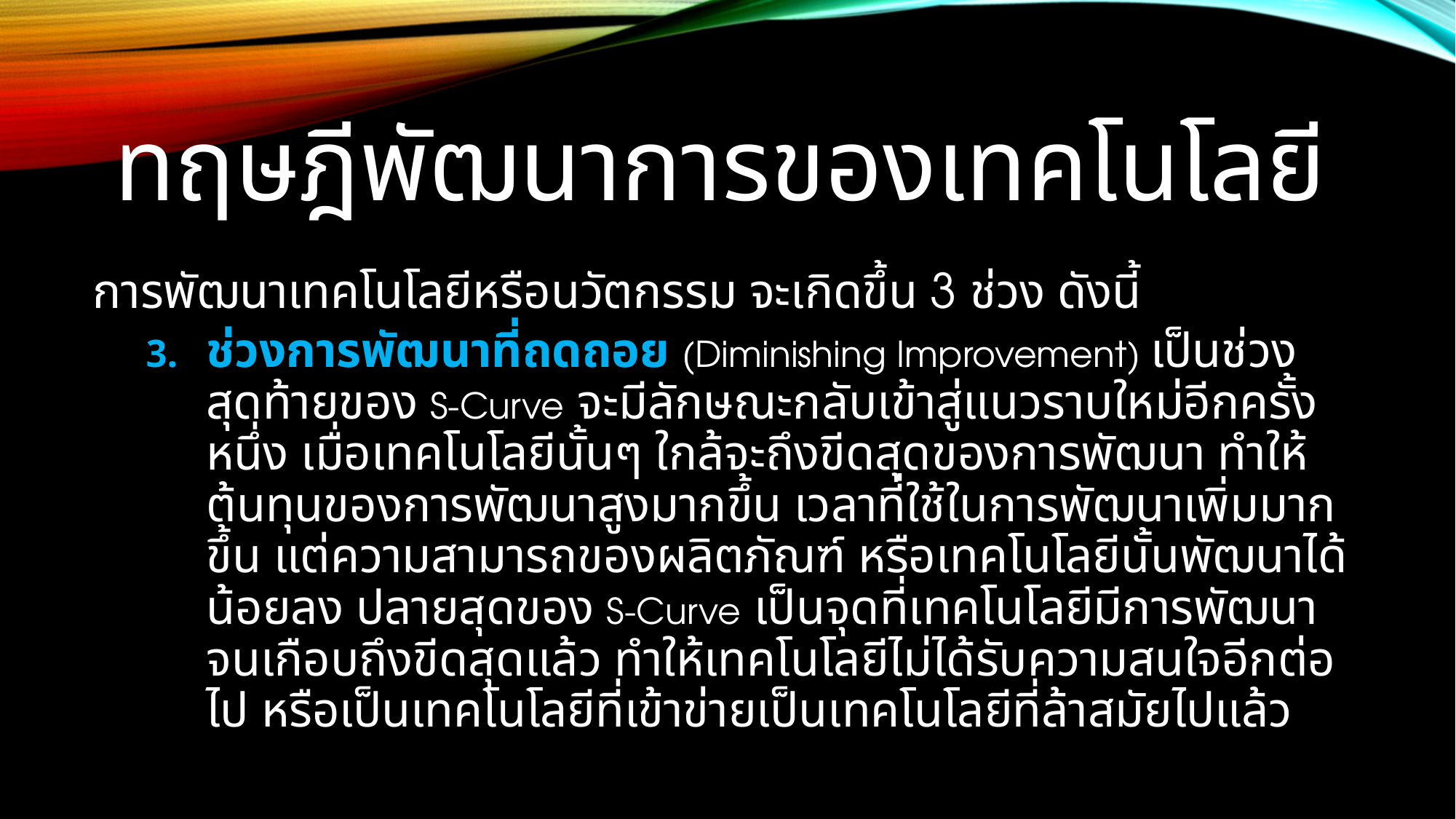

# ทฤษฎีพัฒนาการของเทคโนโลยี
การพัฒนาเทคโนโลยีหรือนวัตกรรม จะเกิดขึ้น 3 ช่วง ดังนี้
ช่วงการพัฒนาที่ถดถอย (Diminishing Improvement) เป็นช่วงสุดท้ายของ S-Curve จะมีลักษณะกลับเข้าสู่แนวราบใหม่อีกครั้งหนึ่ง เมื่อเทคโนโลยีนั้นๆ ใกล้จะถึงขีดสุดของการพัฒนา ทำให้ต้นทุนของการพัฒนาสูงมากขึ้น เวลาที่ใช้ในการพัฒนาเพิ่มมากขึ้น แต่ความสามารถของผลิตภัณฑ์ หรือเทคโนโลยีนั้นพัฒนาได้น้อยลง ปลายสุดของ S-Curve เป็นจุดที่เทคโนโลยีมีการพัฒนาจนเกือบถึงขีดสุดแล้ว ทำให้เทคโนโลยีไม่ได้รับความสนใจอีกต่อไป หรือเป็นเทคโนโลยีที่เข้าข่ายเป็นเทคโนโลยีที่ล้าสมัยไปแล้ว